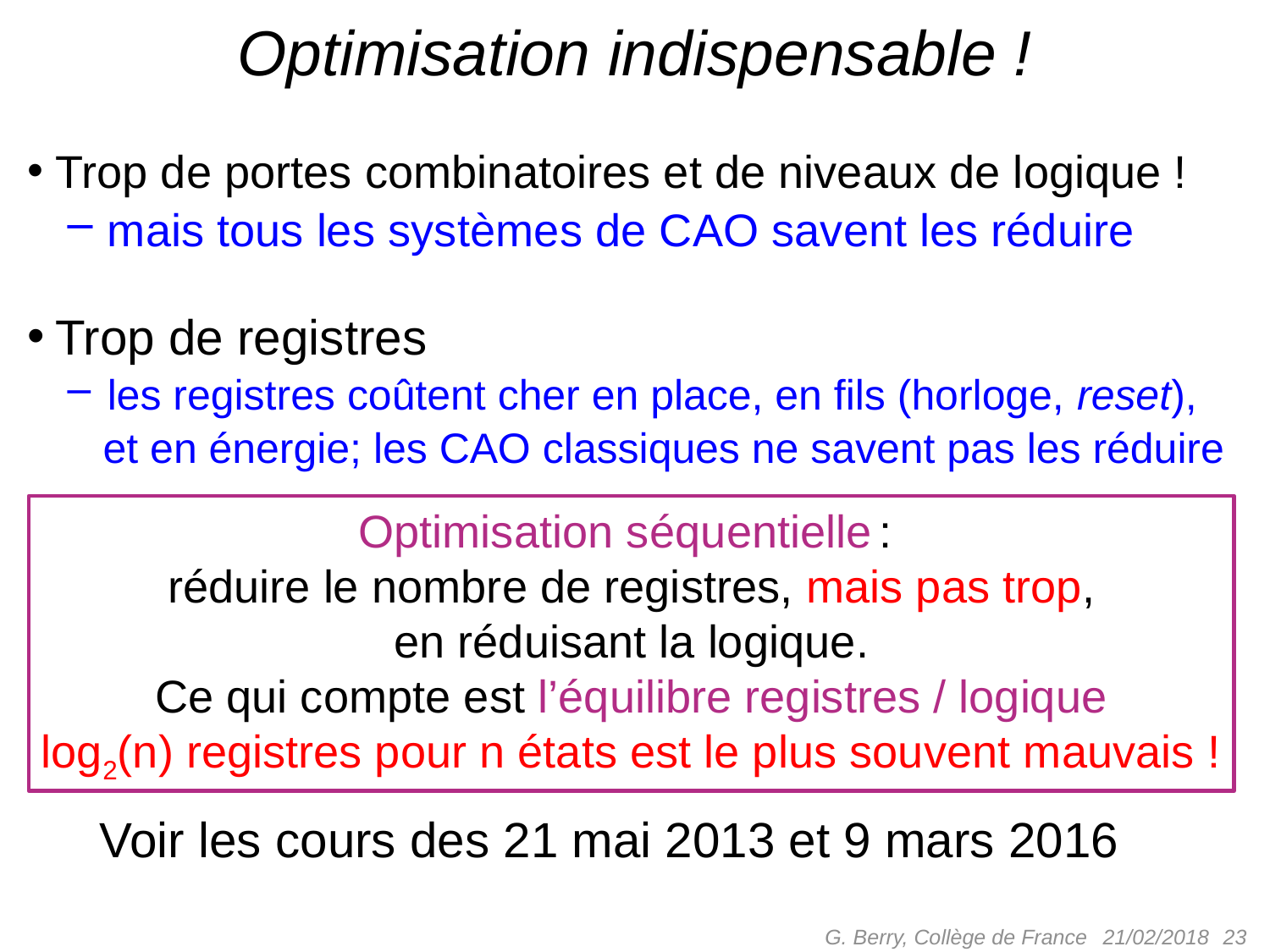

# Optimisation indispensable !
Trop de portes combinatoires et de niveaux de logique !
mais tous les systèmes de CAO savent les réduire
Trop de registres
les registres coûtent cher en place, en fils (horloge, reset),
   et en énergie; les CAO classiques ne savent pas les réduire
Optimisation séquentielle :
réduire le nombre de registres, mais pas trop,
en réduisant la logique.
Ce qui compte est l’équilibre registres / logique
log2(n) registres pour n états est le plus souvent mauvais !
Voir les cours des 21 mai 2013 et 9 mars 2016
G. Berry, Collège de France
 23
21/02/2018